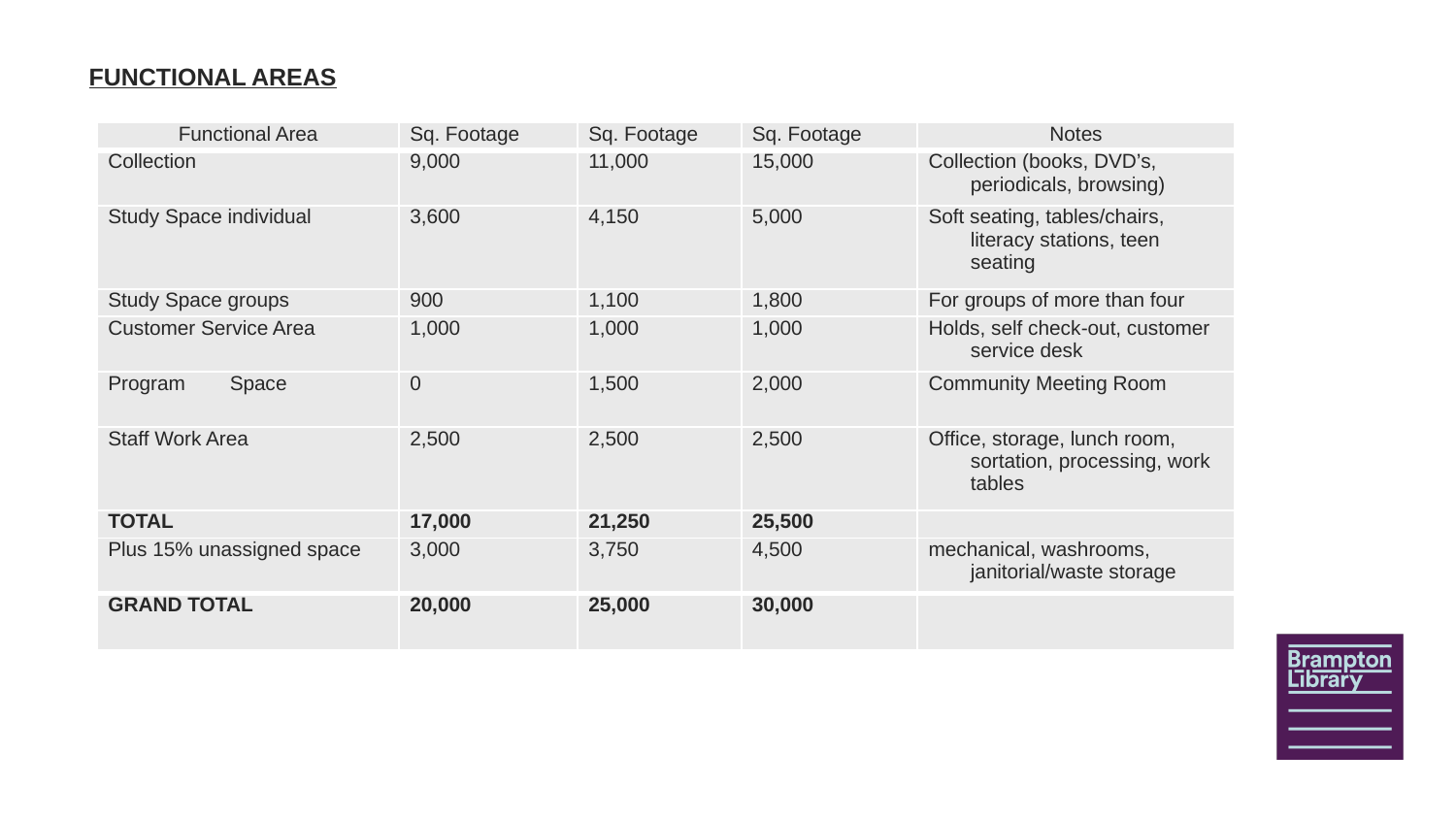

FUNCTIONAL AREAS

| Functional Area | Sq. Footage | Sq. Footage | Sq. Footage | Notes |
| --- | --- | --- | --- | --- |
| Collection | 9,000 | 11,000 | 15,000 | Collection (books, DVD’s, periodicals, browsing) |
| Study Space individual | 3,600 | 4,150 | 5,000 | Soft seating, tables/chairs, literacy stations, teen seating |
| Study Space groups | 900 | 1,100 | 1,800 | For groups of more than four |
| Customer Service Area | 1,000 | 1,000 | 1,000 | Holds, self check-out, customer service desk |
| Program Space | 0 | 1,500 | 2,000 | Community Meeting Room |
| Staff Work Area | 2,500 | 2,500 | 2,500 | Office, storage, lunch room, sortation, processing, work tables |
| TOTAL | 17,000 | 21,250 | 25,500 |  |
| Plus 15% unassigned space | 3,000 | 3,750 | 4,500 | mechanical, washrooms, janitorial/waste storage |
| GRAND TOTAL | 20,000 | 25,000 | 30,000 |  |